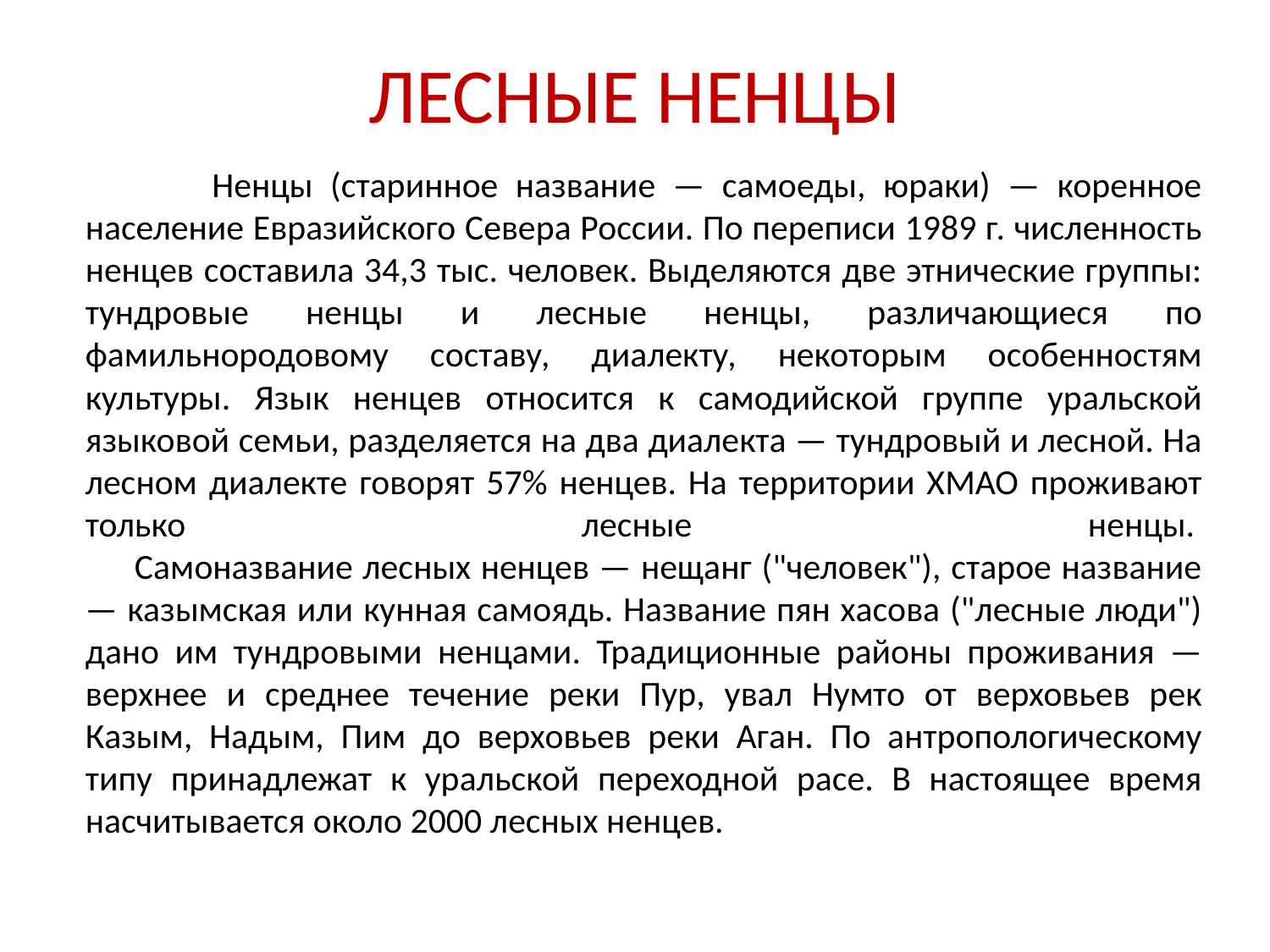

# ЛЕСНЫЕ НЕНЦЫ
          Ненцы (старинное название — самоеды, юраки) — коренное население Евразийского Севера России. По переписи 1989 г. численность ненцев составила 34,3 тыс. человек. Выделяются две этнические группы: тундровые ненцы и лесные ненцы, различающиеся по фамильнородовому составу, диалекту, некоторым особенностям культуры. Язык ненцев относится к самодийской группе уральской языковой семьи, разделяется на два диалекта — тундровый и лесной. На лесном диалекте говорят 57% ненцев. На территории ХМАО проживают только лесные ненцы. 
     Самоназвание лесных ненцев — нещанг ("человек"), старое название — казымская или кунная самоядь. Название пян хасова ("лесные люди") дано им тундровыми ненцами. Традиционные районы проживания — верхнее и среднее течение реки Пур, увал Нумто от верховьев рек Казым, Надым, Пим до верховьев реки Аган. По антропологическому типу принадлежат к уральской переходной расе. В настоящее время насчитывается около 2000 лесных ненцев.